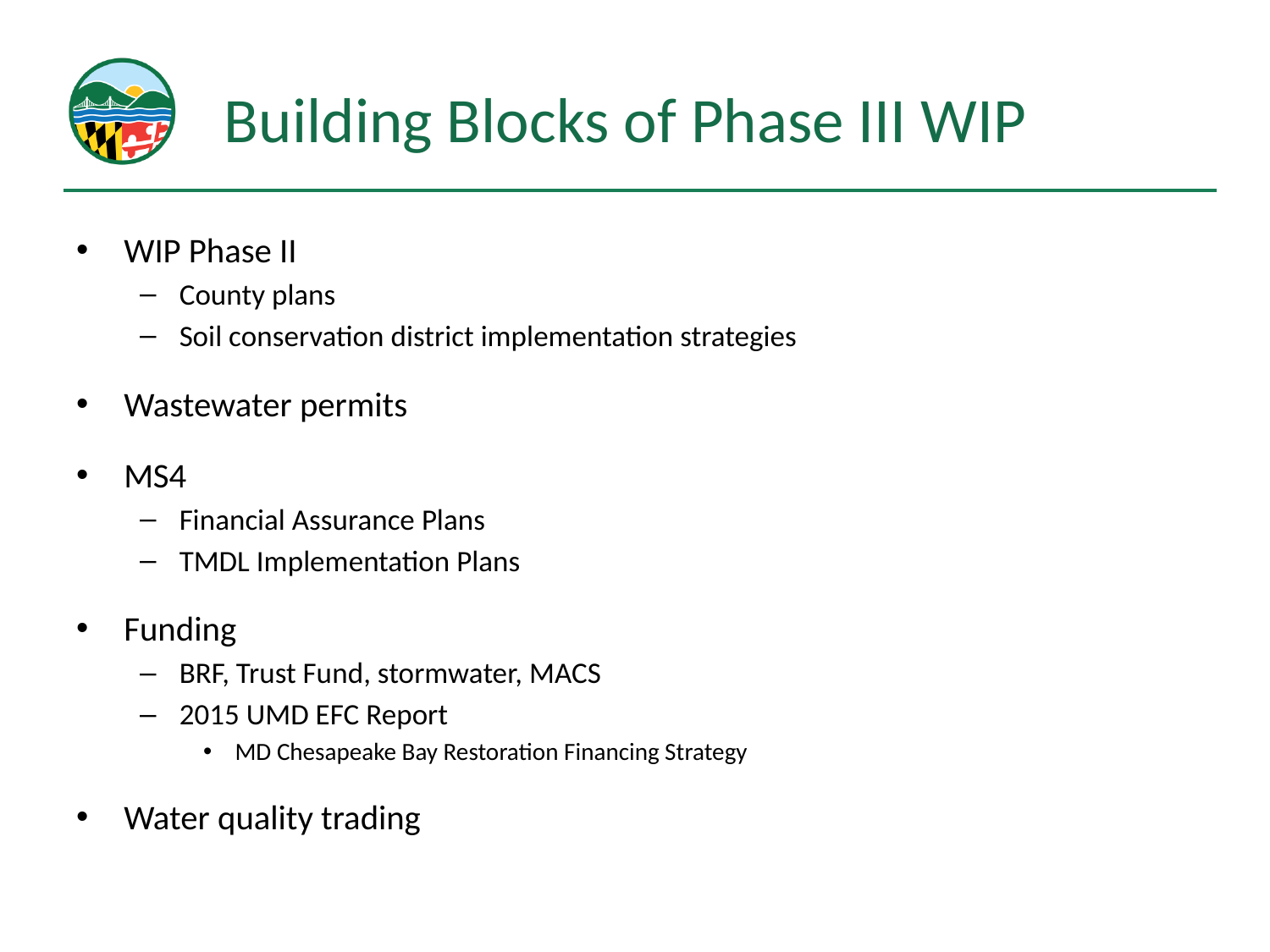

# Building Blocks of Phase III WIP
WIP Phase II
County plans
Soil conservation district implementation strategies
Wastewater permits
MS4
Financial Assurance Plans
TMDL Implementation Plans
Funding
BRF, Trust Fund, stormwater, MACS
2015 UMD EFC Report
MD Chesapeake Bay Restoration Financing Strategy
Water quality trading